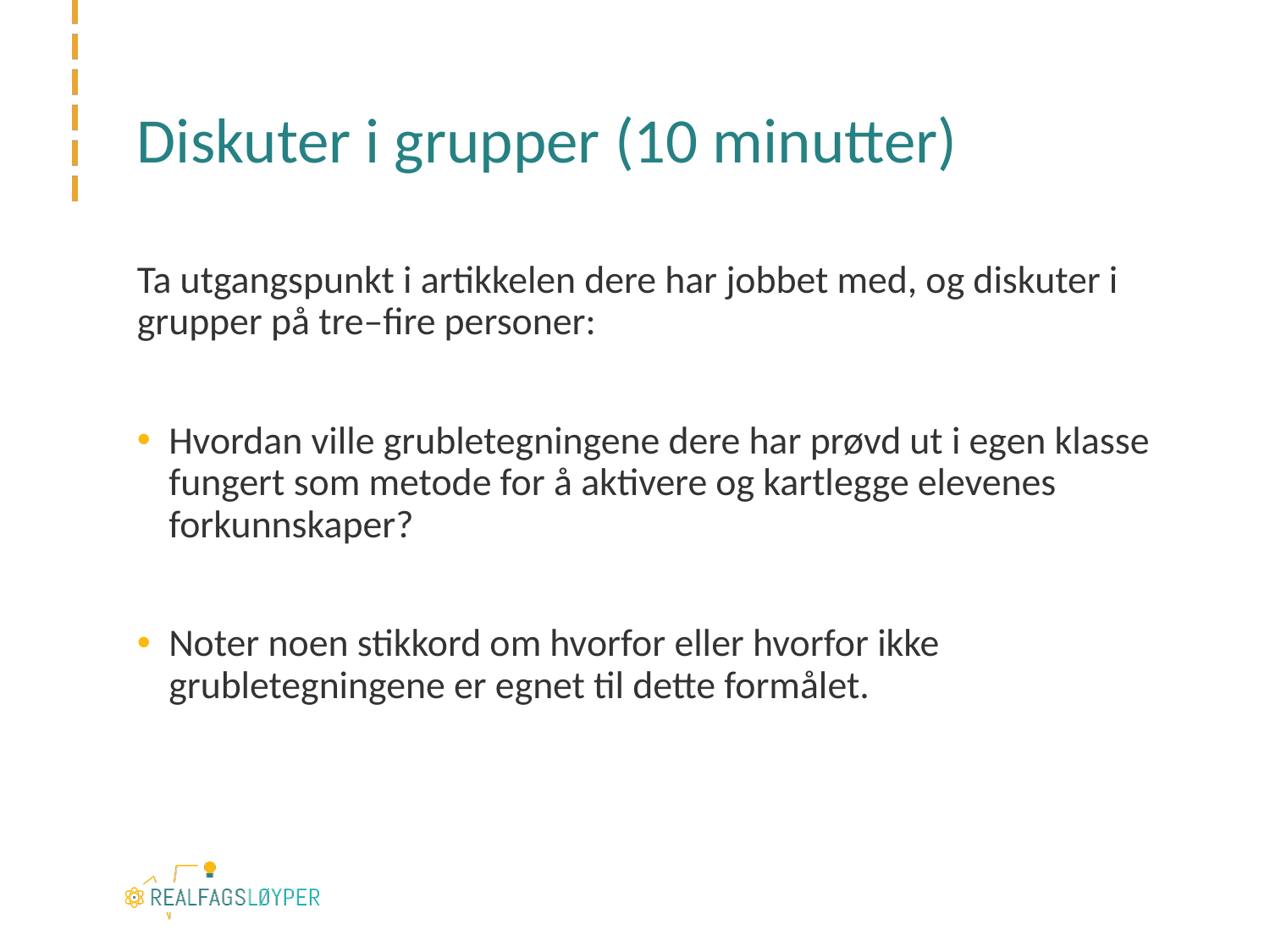

# Diskuter i grupper (10 minutter)
Ta utgangspunkt i artikkelen dere har jobbet med, og diskuter i grupper på tre–fire personer:

Hvordan ville grubletegningene dere har prøvd ut i egen klasse fungert som metode for å aktivere og kartlegge elevenes forkunnskaper?

Noter noen stikkord om hvorfor eller hvorfor ikke grubletegningene er egnet til dette formålet.